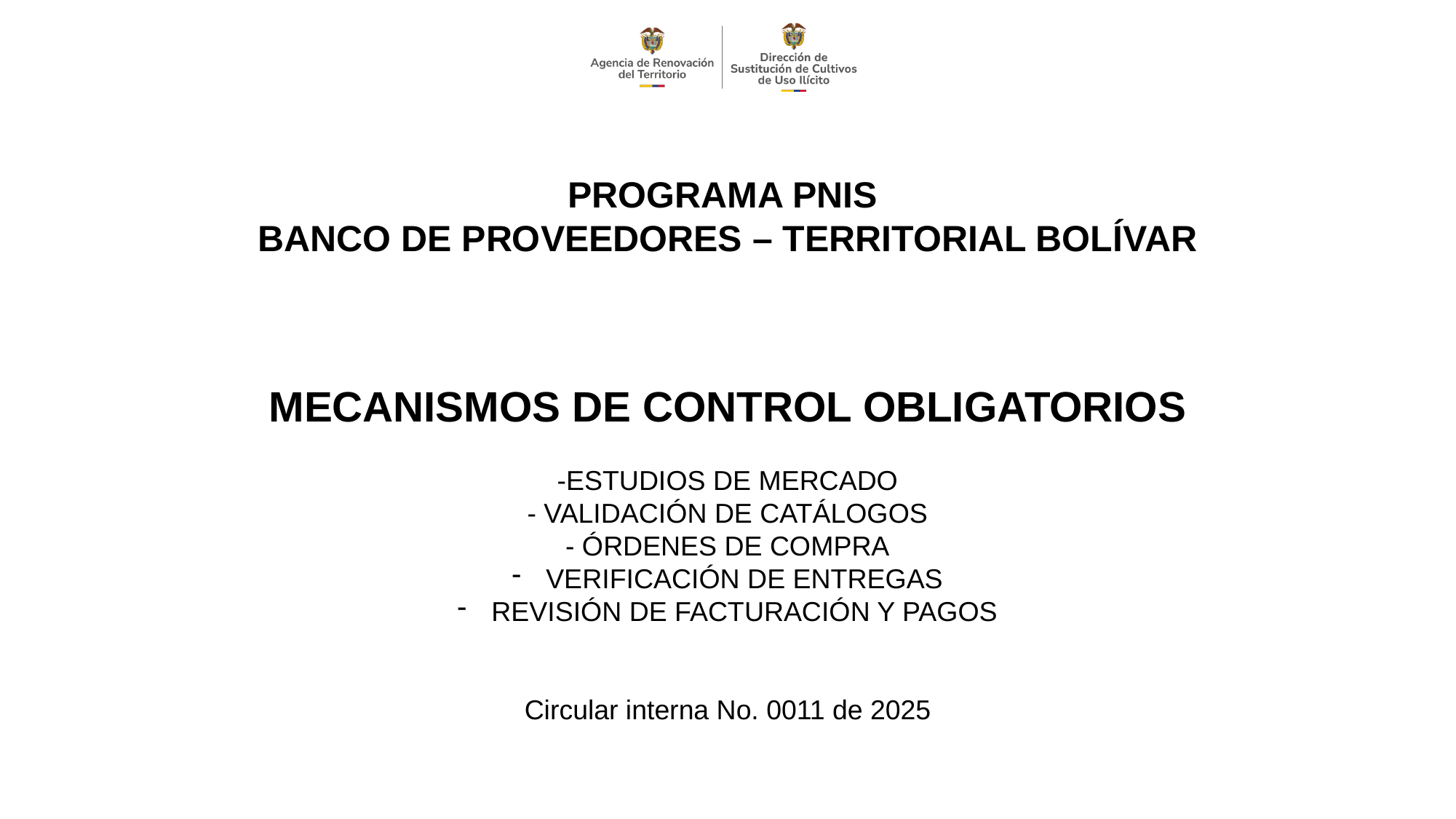

PROGRAMA PNIS
BANCO DE PROVEEDORES – TERRITORIAL BOLÍVAR
MECANISMOS DE CONTROL OBLIGATORIOS

-ESTUDIOS DE MERCADO
- VALIDACIÓN DE CATÁLOGOS
- ÓRDENES DE COMPRA
VERIFICACIÓN DE ENTREGAS
REVISIÓN DE FACTURACIÓN Y PAGOS

Circular interna No. 0011 de 2025